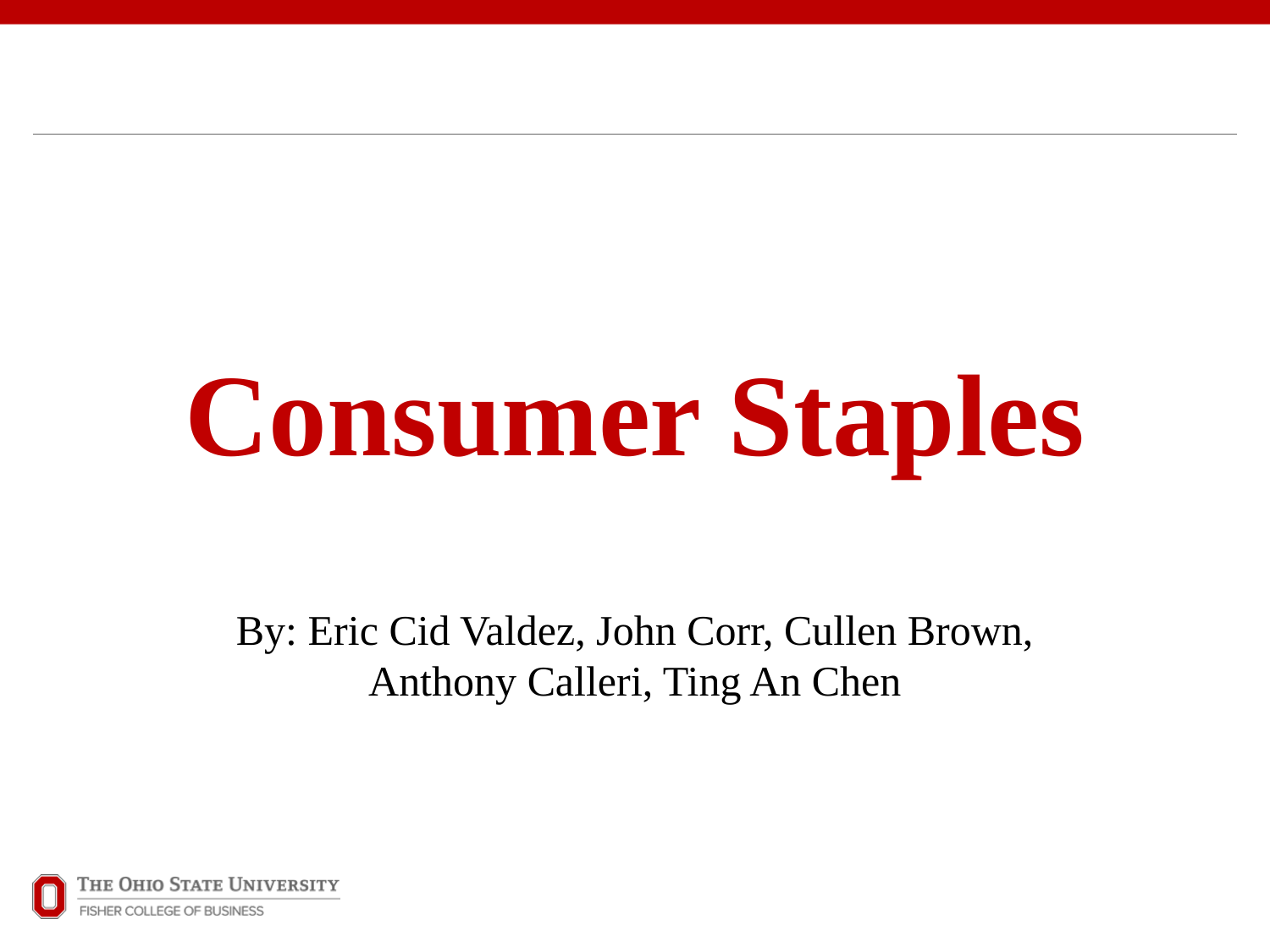

Consumer Staples
By: Eric Cid Valdez, John Corr, Cullen Brown, Anthony Calleri, Ting An Chen